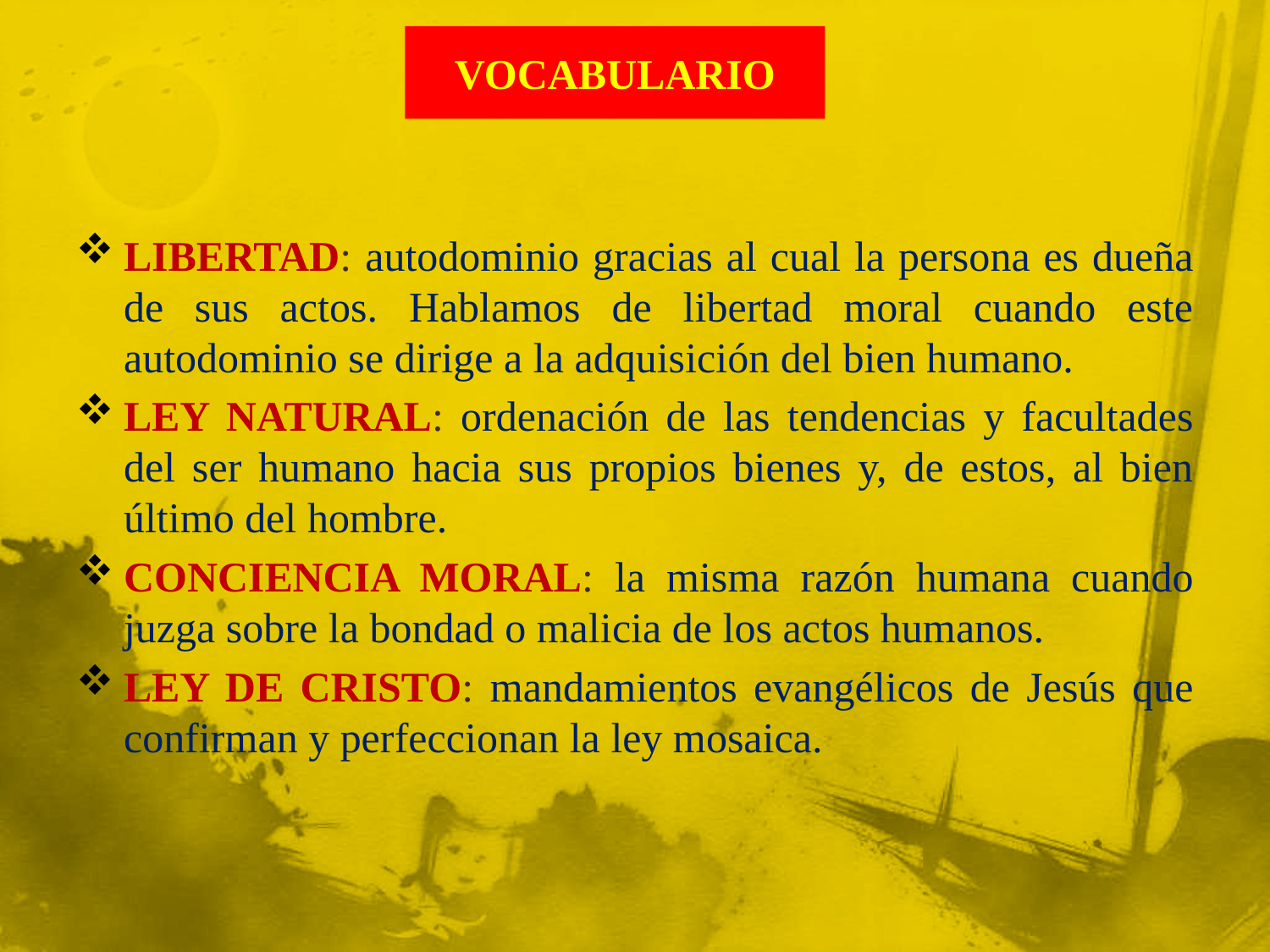

# VOCABULARIO
LIBERTAD: autodominio gracias al cual la persona es dueña de sus actos. Hablamos de libertad moral cuando este autodominio se dirige a la adquisición del bien humano.
LEY NATURAL: ordenación de las tendencias y facultades del ser humano hacia sus propios bienes y, de estos, al bien último del hombre.
CONCIENCIA MORAL: la misma razón humana cuando juzga sobre la bondad o malicia de los actos humanos.
LEY DE CRISTO: mandamientos evangélicos de Jesús que confirman y perfeccionan la ley mosaica.